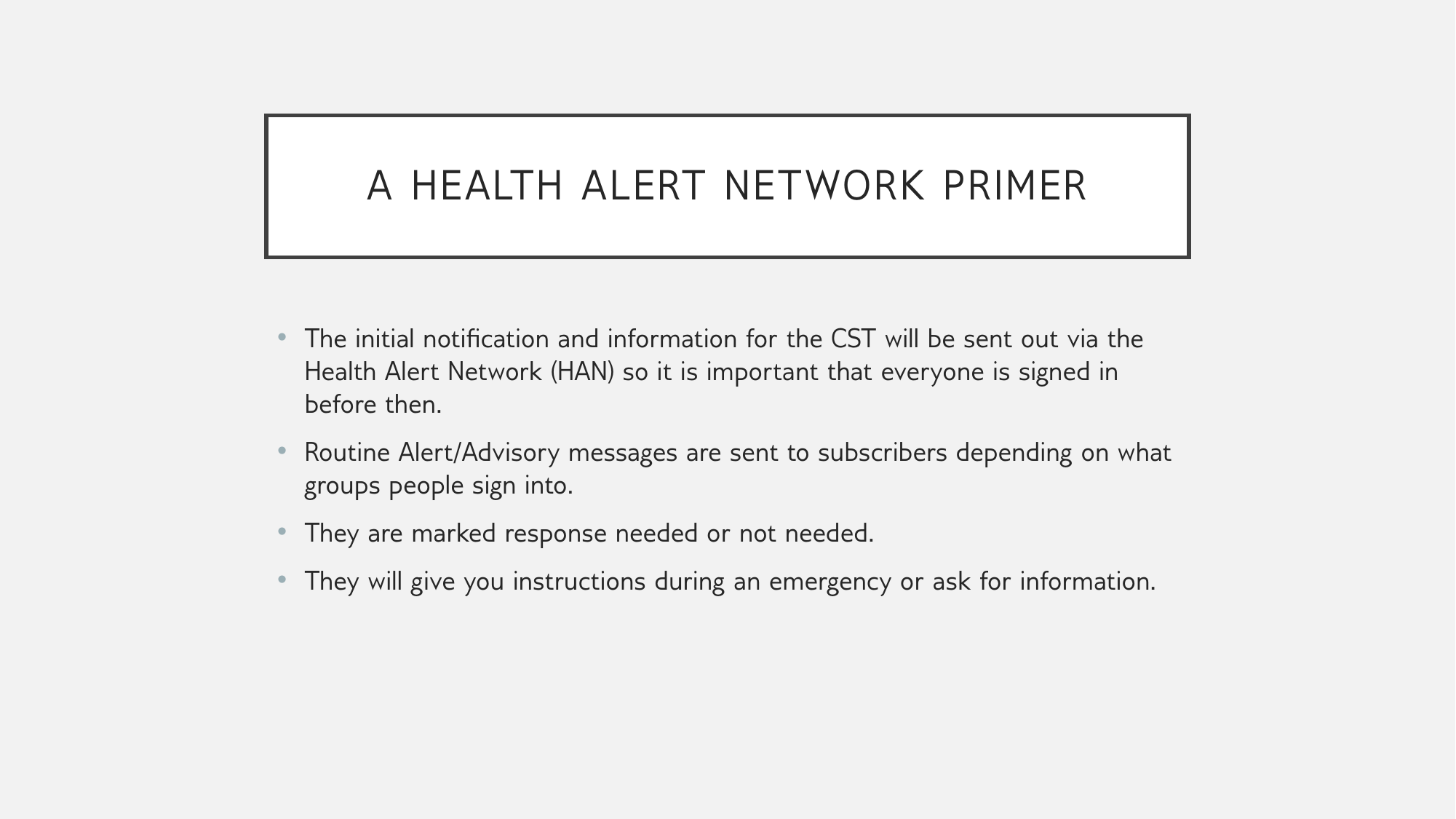

# A Health Alert Network primer
The initial notification and information for the CST will be sent out via the Health Alert Network (HAN) so it is important that everyone is signed in before then.
Routine Alert/Advisory messages are sent to subscribers depending on what groups people sign into.
They are marked response needed or not needed.
They will give you instructions during an emergency or ask for information.